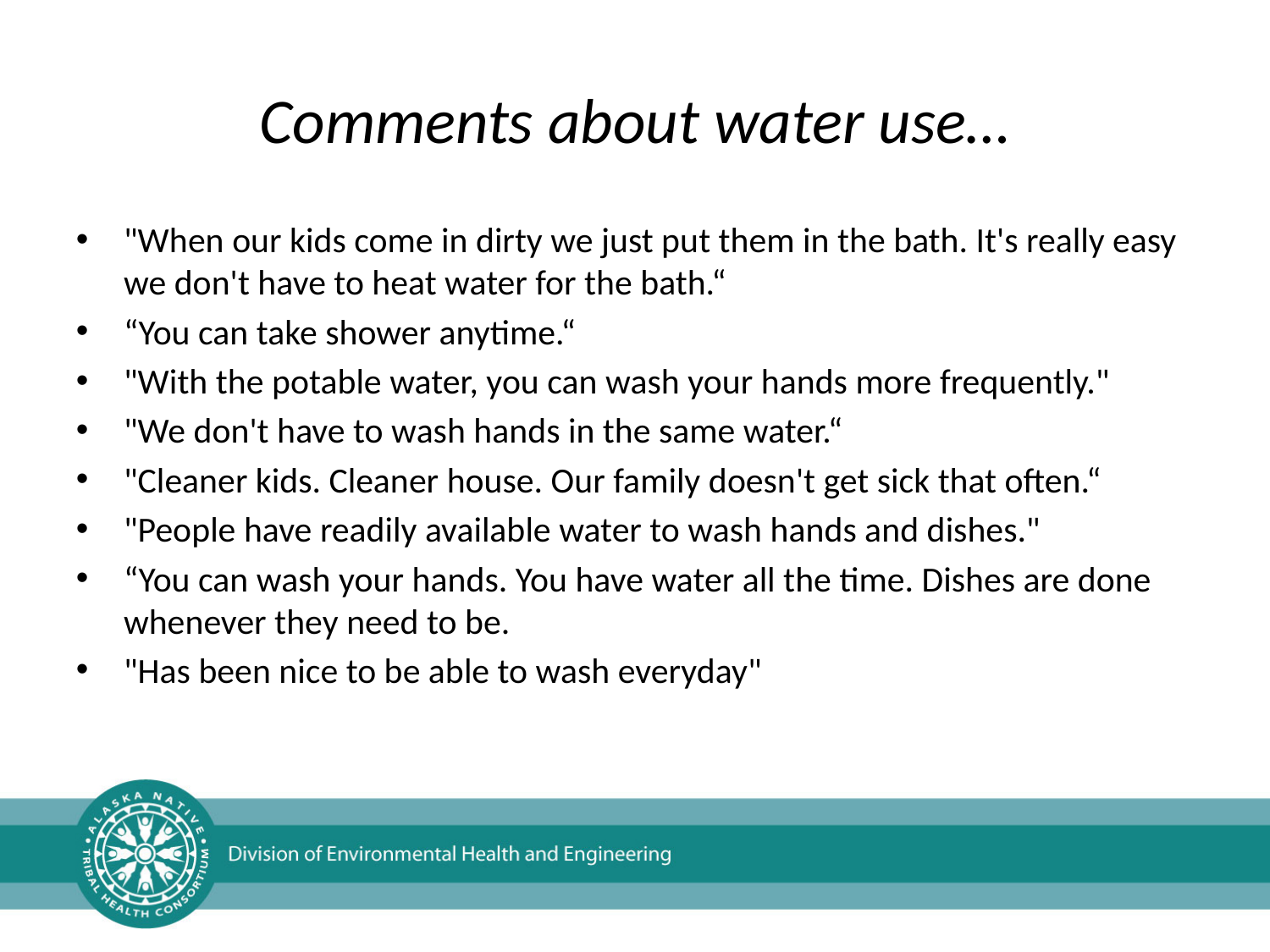

Comments about water use…
"When our kids come in dirty we just put them in the bath. It's really easy we don't have to heat water for the bath.“
“You can take shower anytime.“
"With the potable water, you can wash your hands more frequently."
"We don't have to wash hands in the same water.“
"Cleaner kids. Cleaner house. Our family doesn't get sick that often.“
"People have readily available water to wash hands and dishes."
“You can wash your hands. You have water all the time. Dishes are done whenever they need to be.
"Has been nice to be able to wash everyday"